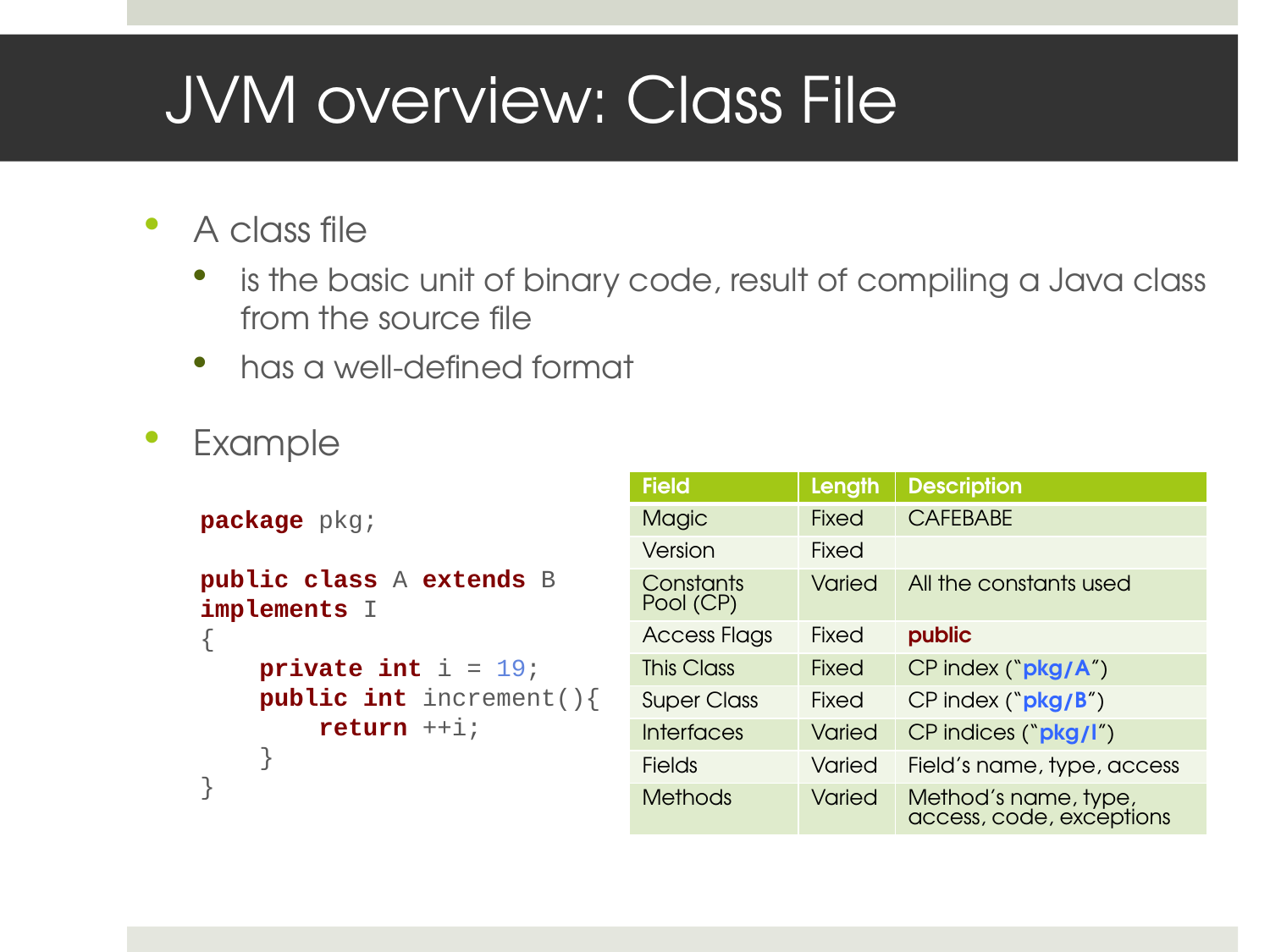

# JVM overview: Class File
A class file
is the basic unit of binary code, result of compiling a Java class from the source file
has a well-defined format
Example

| Field | Length | Description |
| --- | --- | --- |
| Magic | Fixed | CAFEBABE |
| Version | Fixed |  |
| Constants Pool (CP) | Varied | All the constants used |
| Access Flags | Fixed | public |
| This Class | Fixed | CP index (“pkg/A”) |
| Super Class | Fixed | CP index (“pkg/B”) |
| Interfaces | Varied | CP indices (“pkg/I”) |
| Fields | Varied | Field’s name, type, access |
| Methods | Varied | Method’s name, type, access, code, exceptions |
package pkg;
public class A extends B implements I
{
    private int i = 19;
    public int increment(){
        return ++i;
    }
}